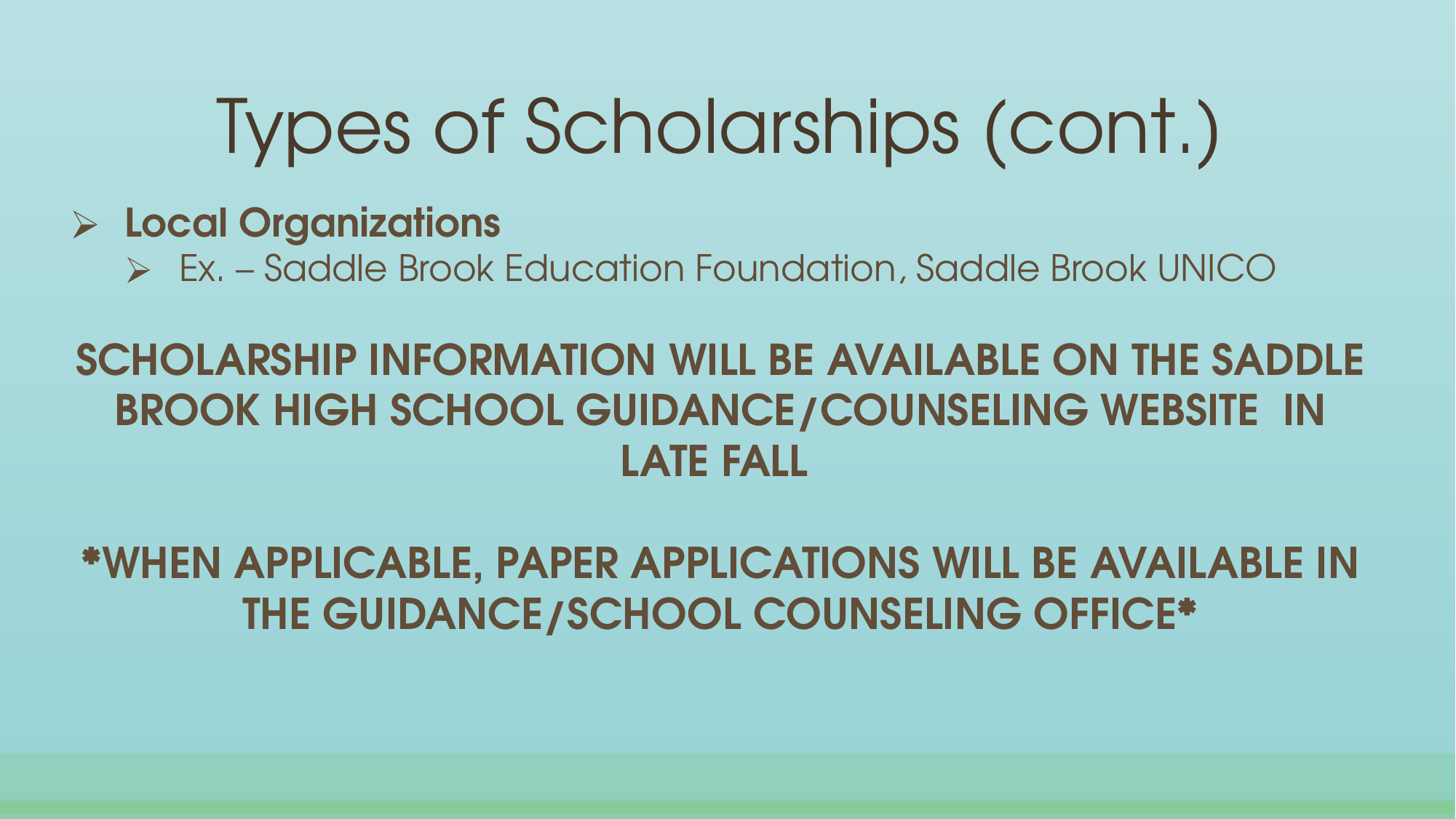

# Types of Scholarships (cont.)
Local Organizations
Ex. – Saddle Brook Education Foundation, Saddle Brook UNICO

SCHOLARSHIP INFORMATION WILL BE AVAILABLE ON THE SADDLE BROOK HIGH SCHOOL GUIDANCE/COUNSELING WEBSITE  IN LATE FALL
*WHEN APPLICABLE, PAPER APPLICATIONS WILL BE AVAILABLE IN THE GUIDANCE/SCHOOL COUNSELING OFFICE*